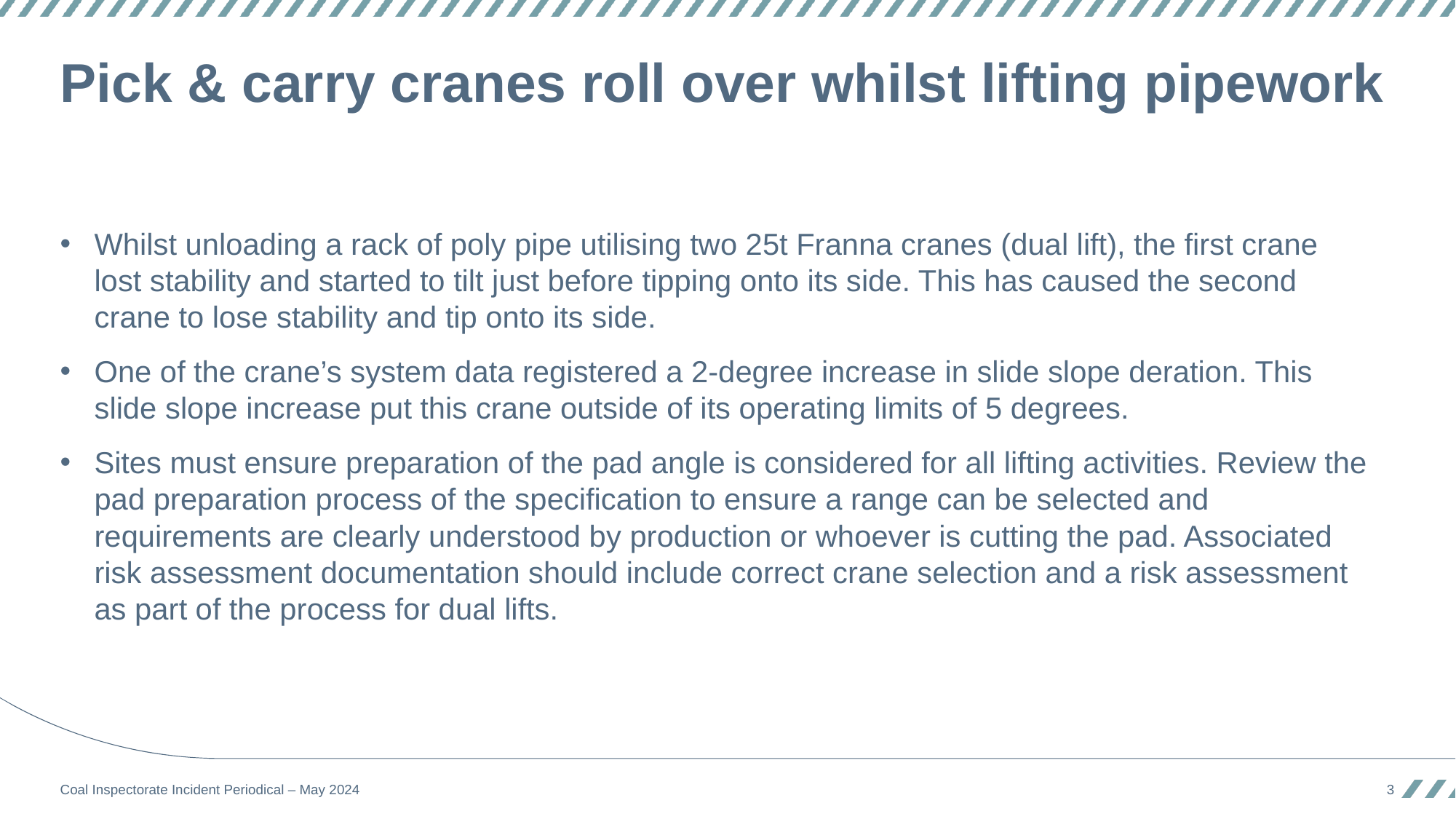

# Pick & carry cranes roll over whilst lifting pipework
Whilst unloading a rack of poly pipe utilising two 25t Franna cranes (dual lift), the first crane lost stability and started to tilt just before tipping onto its side. This has caused the second crane to lose stability and tip onto its side.
One of the crane’s system data registered a 2-degree increase in slide slope deration. This slide slope increase put this crane outside of its operating limits of 5 degrees.
Sites must ensure preparation of the pad angle is considered for all lifting activities. Review the pad preparation process of the specification to ensure a range can be selected and requirements are clearly understood by production or whoever is cutting the pad. Associated risk assessment documentation should include correct crane selection and a risk assessment as part of the process for dual lifts.

Coal Inspectorate Incident Periodical – May 2024
3